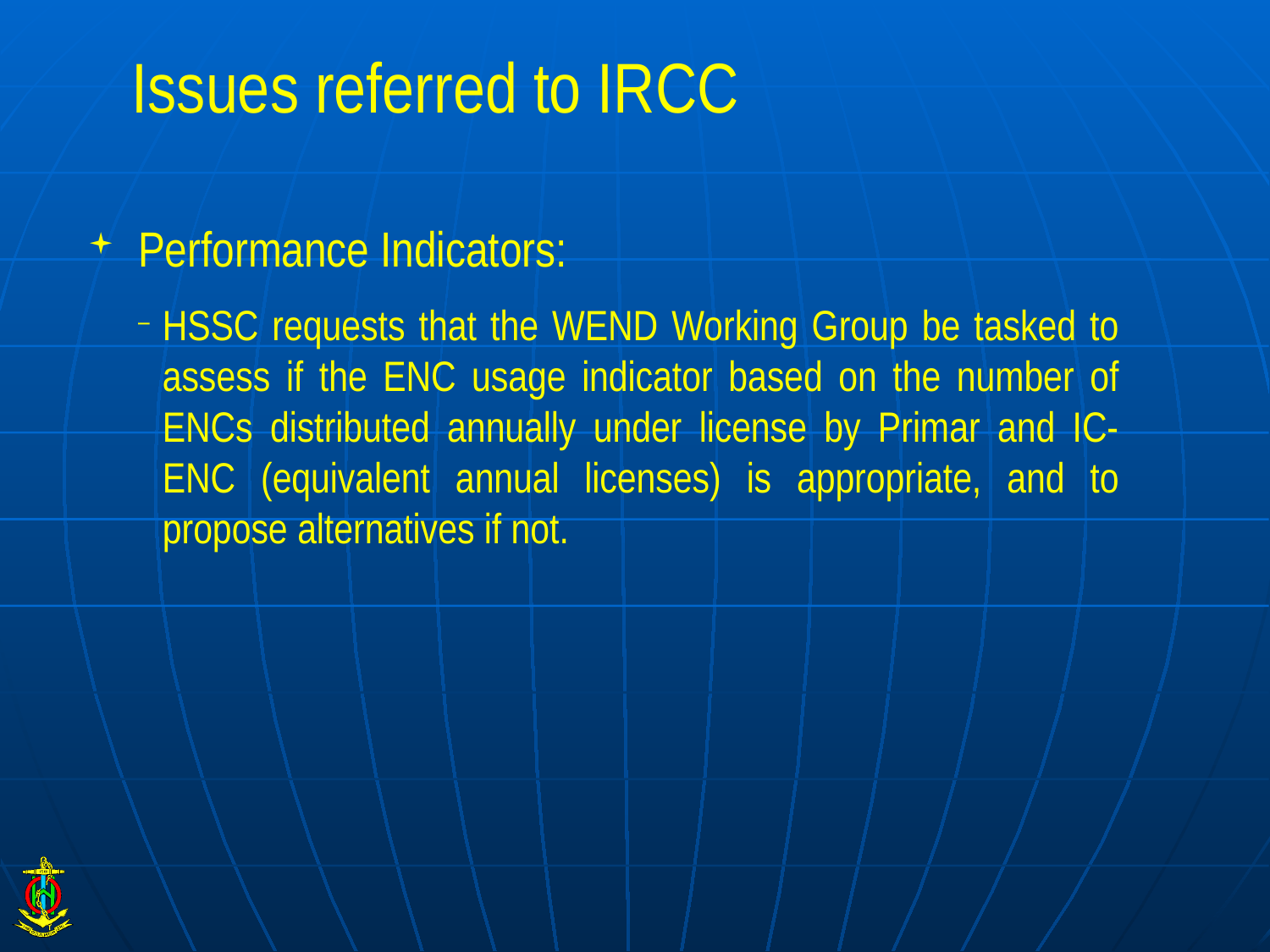

# Issues referred to IRCC
Performance Indicators:
HSSC requests that the WEND Working Group be tasked to assess if the ENC usage indicator based on the number of ENCs distributed annually under license by Primar and IC-ENC (equivalent annual licenses) is appropriate, and to propose alternatives if not.